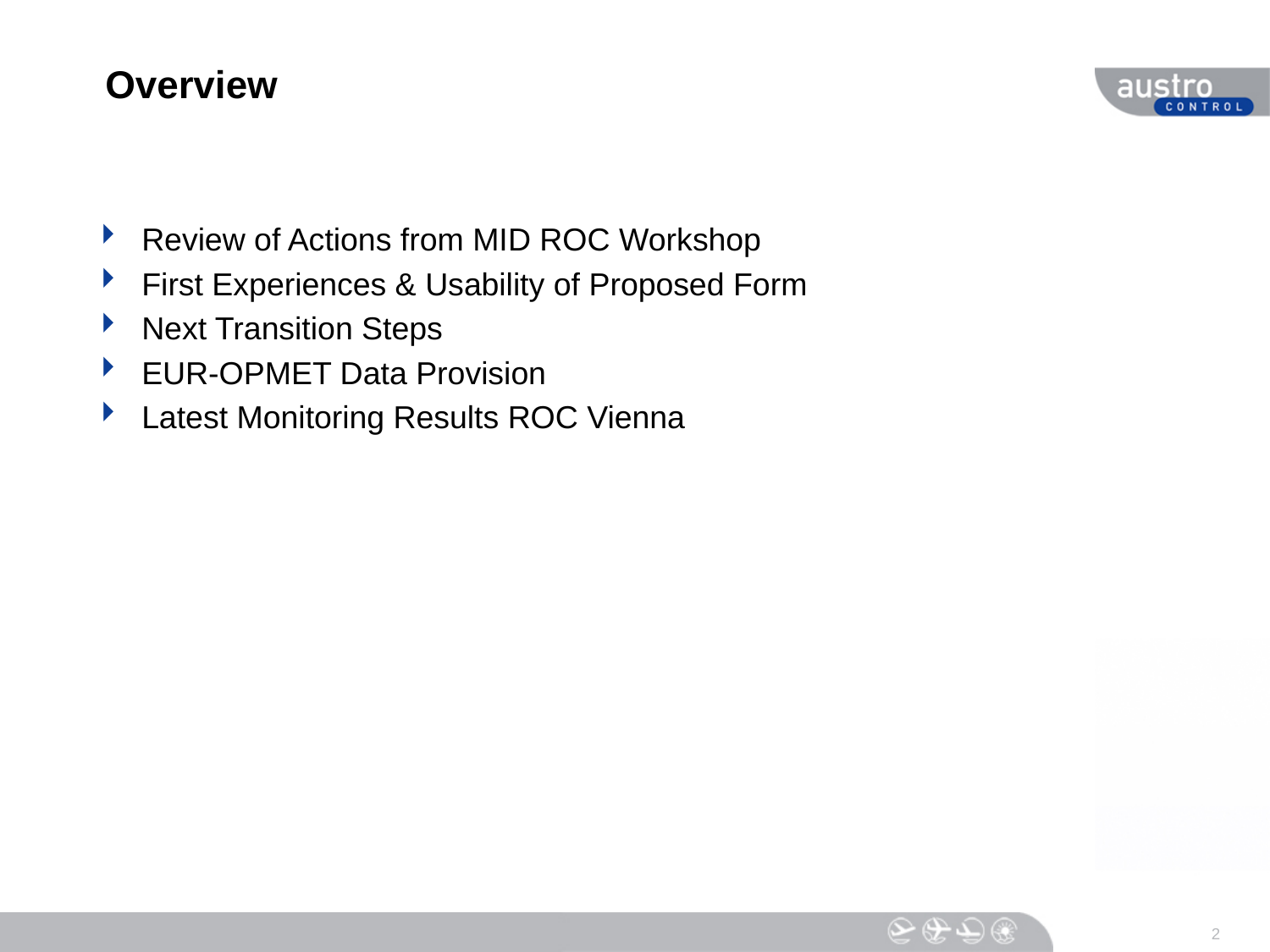

# Overview
Review of Actions from MID ROC Workshop
First Experiences & Usability of Proposed Form
Next Transition Steps
EUR-OPMET Data Provision
Latest Monitoring Results ROC Vienna
2